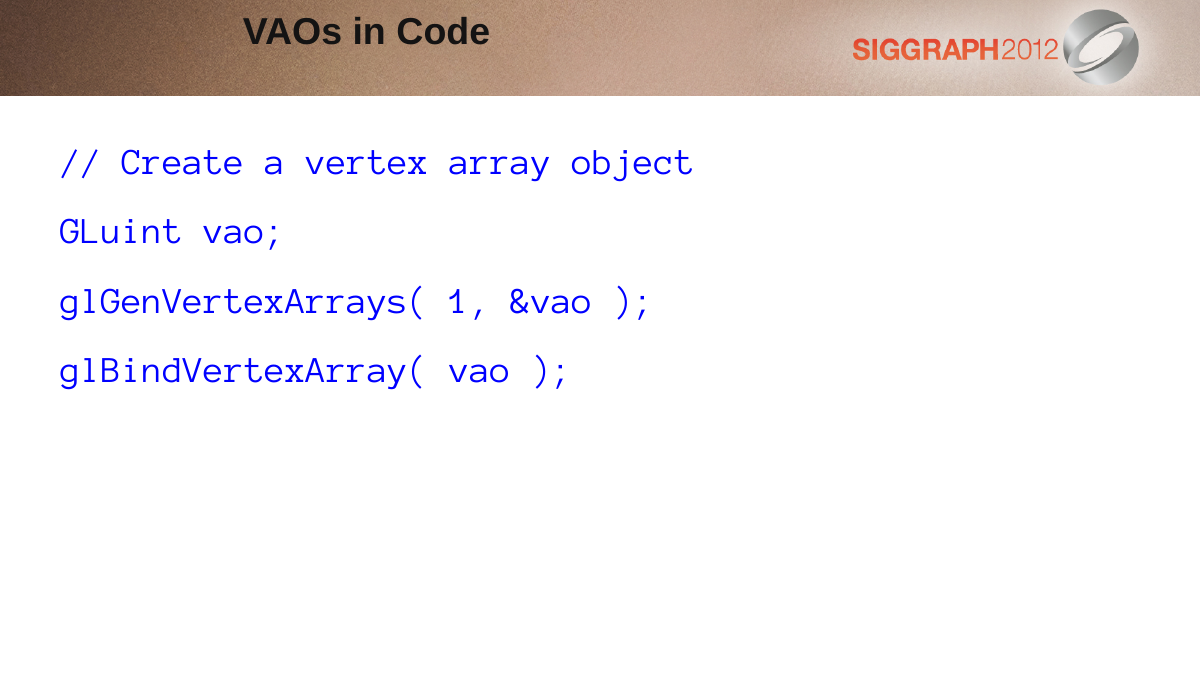

VAOs in Code
// Create a vertex array object
GLuint vao;
glGenVertexArrays( 1, &vao );
glBindVertexArray( vao );